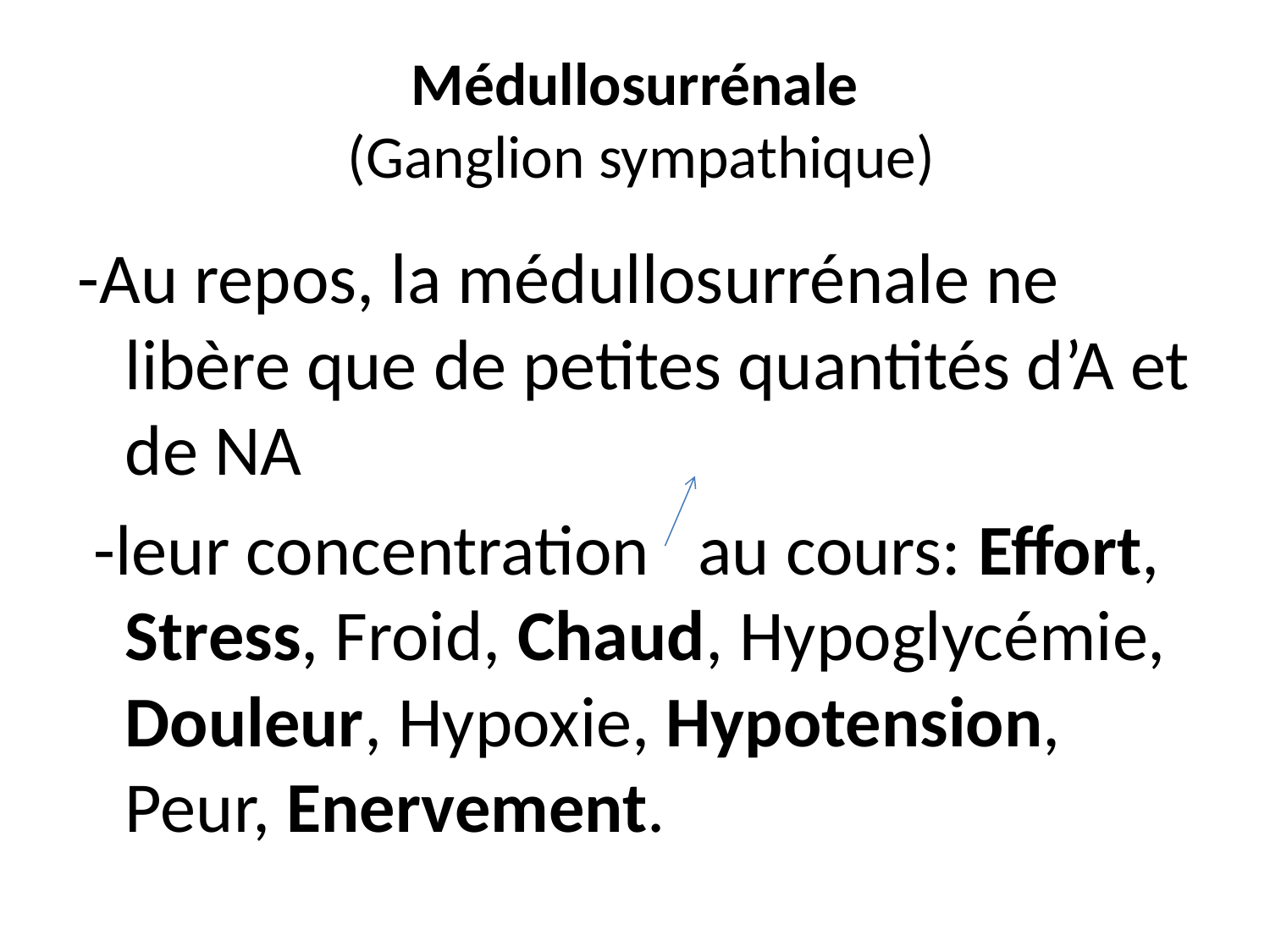

# Médullosurrénale (Ganglion sympathique)
-Au repos, la médullosurrénale ne libère que de petites quantités d’A et de NA
 -leur concentration   au cours: Effort, Stress, Froid, Chaud, Hypoglycémie, Douleur, Hypoxie, Hypotension, Peur, Enervement.